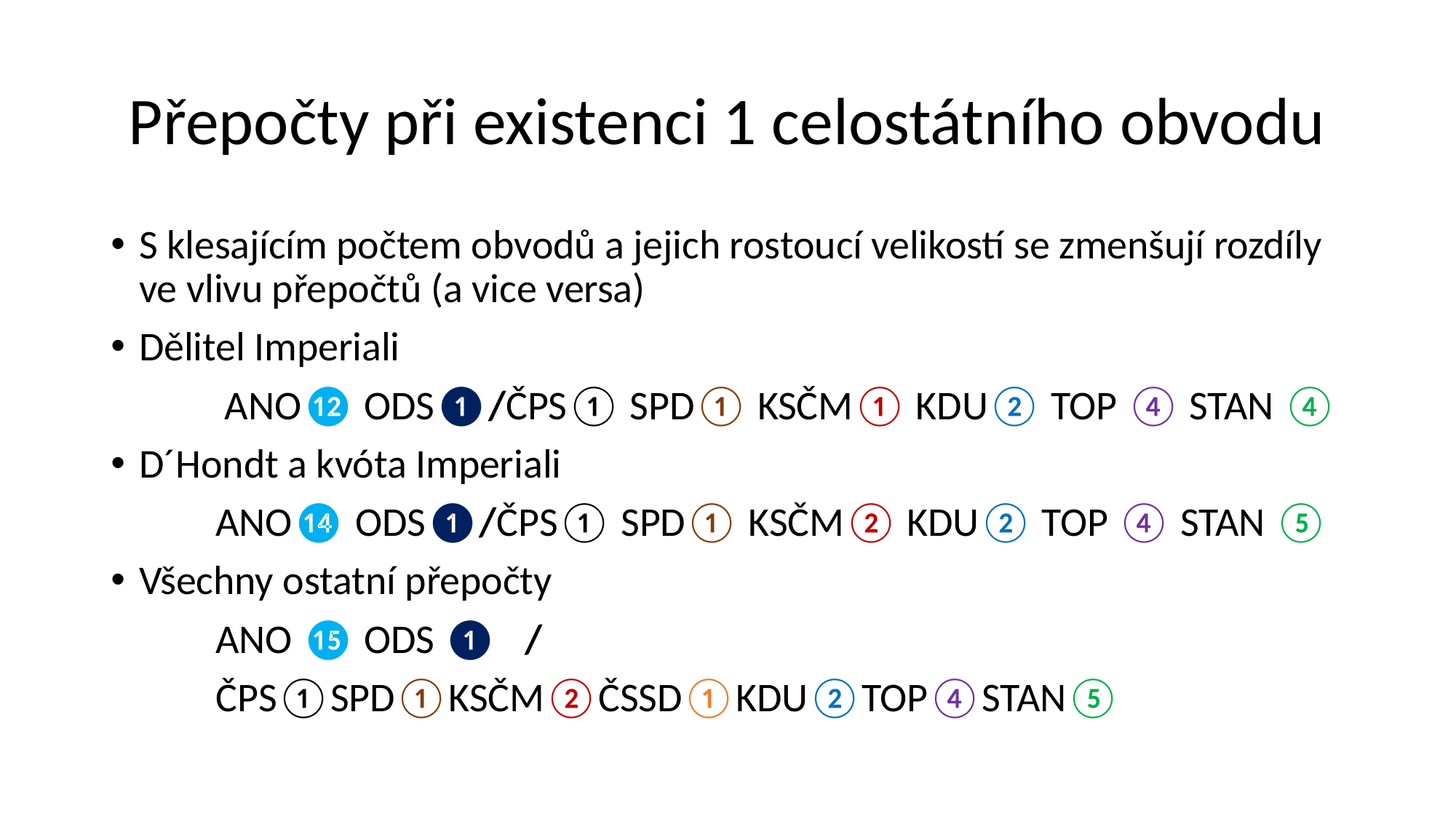

# Přepočty při existenci 1 celostátního obvodu
S klesajícím počtem obvodů a jejich rostoucí velikostí se zmenšují rozdíly ve vlivu přepočtů (a vice versa)
Dělitel Imperiali
	 ANO⓬ ODS❶/ČPS① SPD① KSČM① KDU② TOP ④ STAN ④
D´Hondt a kvóta Imperiali
	ANO⓮ ODS❶/ČPS① SPD① KSČM② KDU② TOP ④ STAN ⑤
Všechny ostatní přepočty
	ANO ⓯ ODS ❶   /
	ČPS①SPD①KSČM②ČSSD①KDU②TOP④STAN⑤